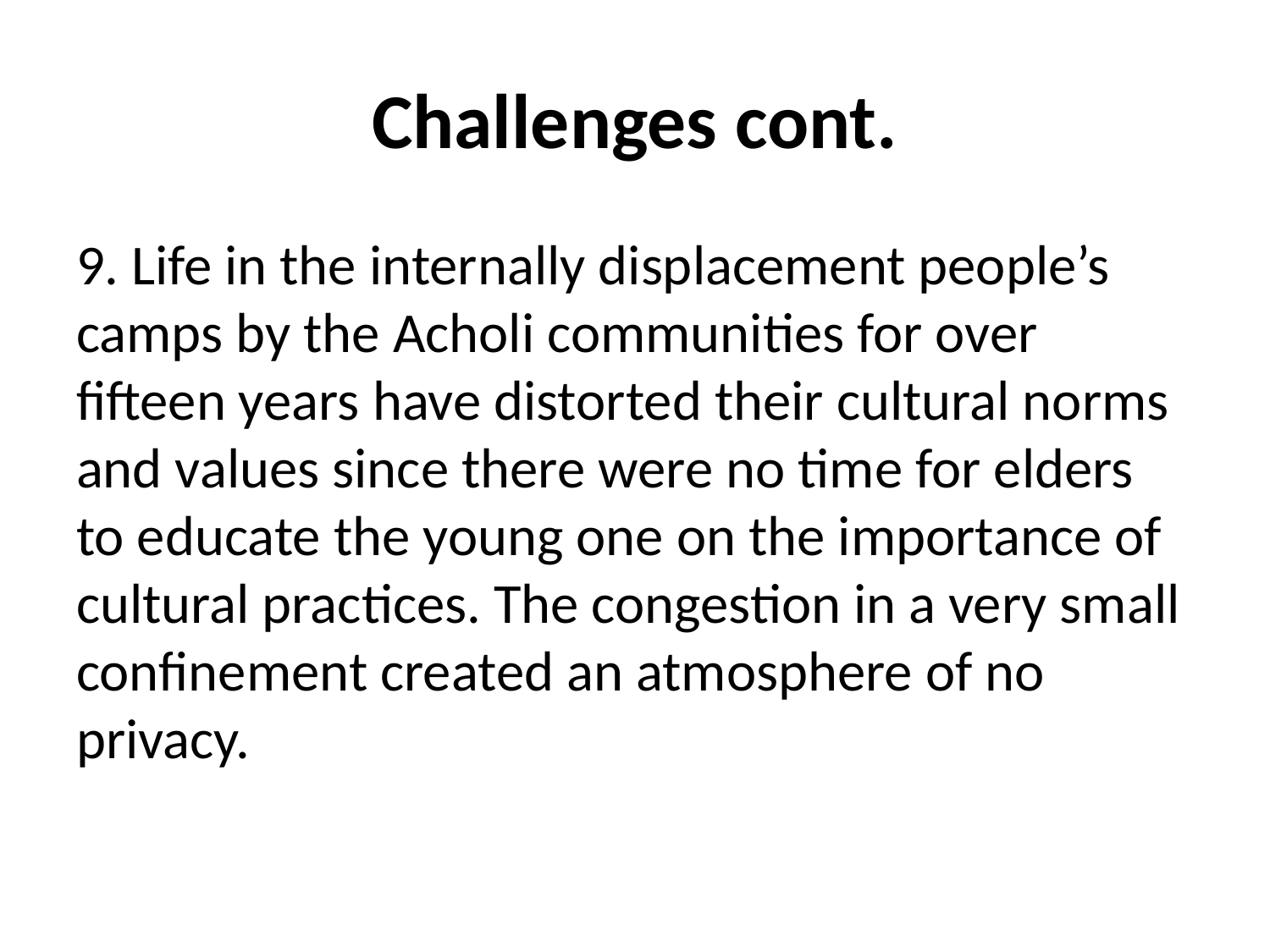

# Challenges cont.
9. Life in the internally displacement people’s camps by the Acholi communities for over fifteen years have distorted their cultural norms and values since there were no time for elders to educate the young one on the importance of cultural practices. The congestion in a very small confinement created an atmosphere of no privacy.